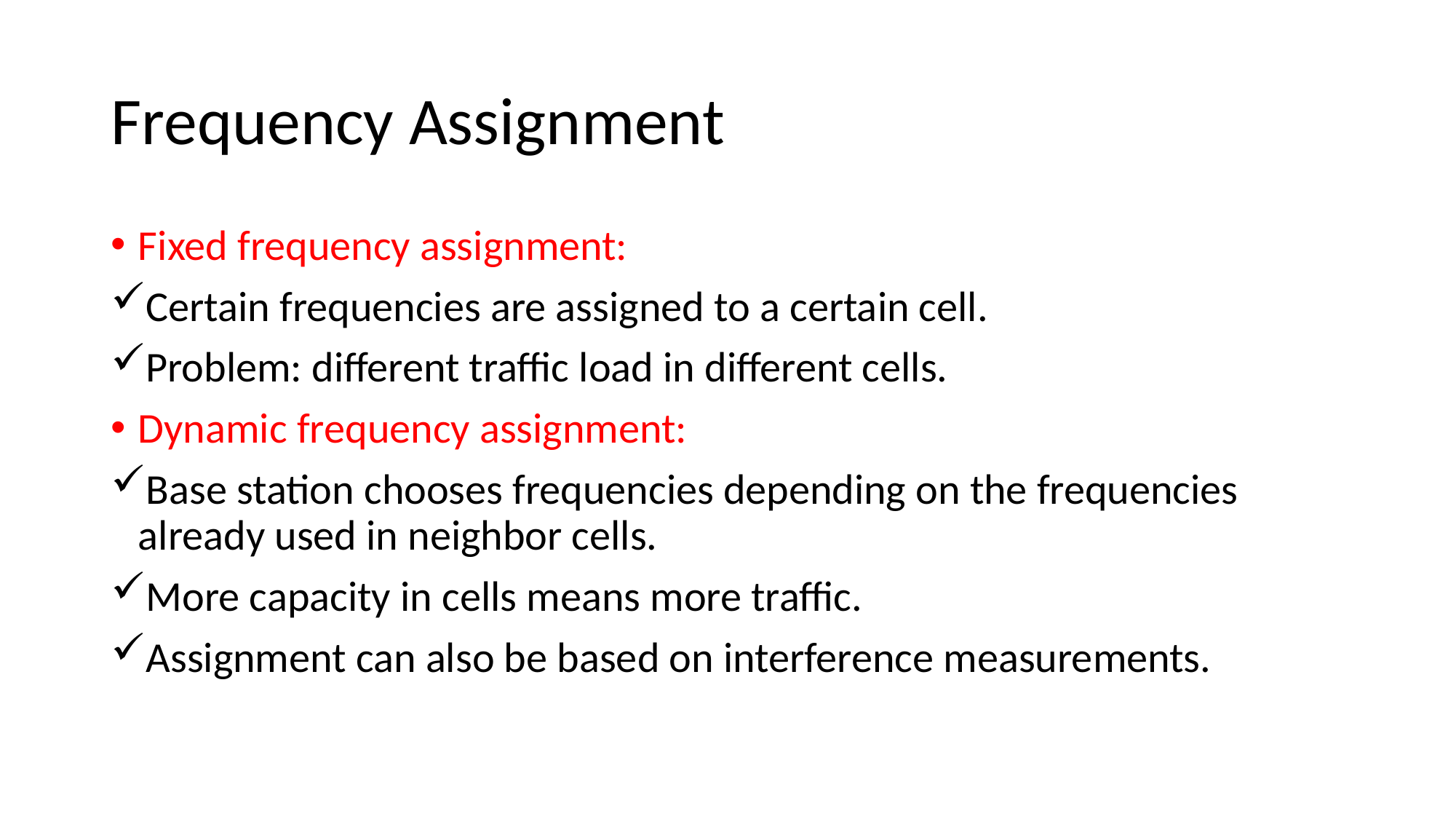

# Frequency Assignment
Fixed frequency assignment:
Certain frequencies are assigned to a certain cell.
Problem: different traffic load in different cells.
Dynamic frequency assignment:
Base station chooses frequencies depending on the frequencies already used in neighbor cells.
More capacity in cells means more traffic.
Assignment can also be based on interference measurements.